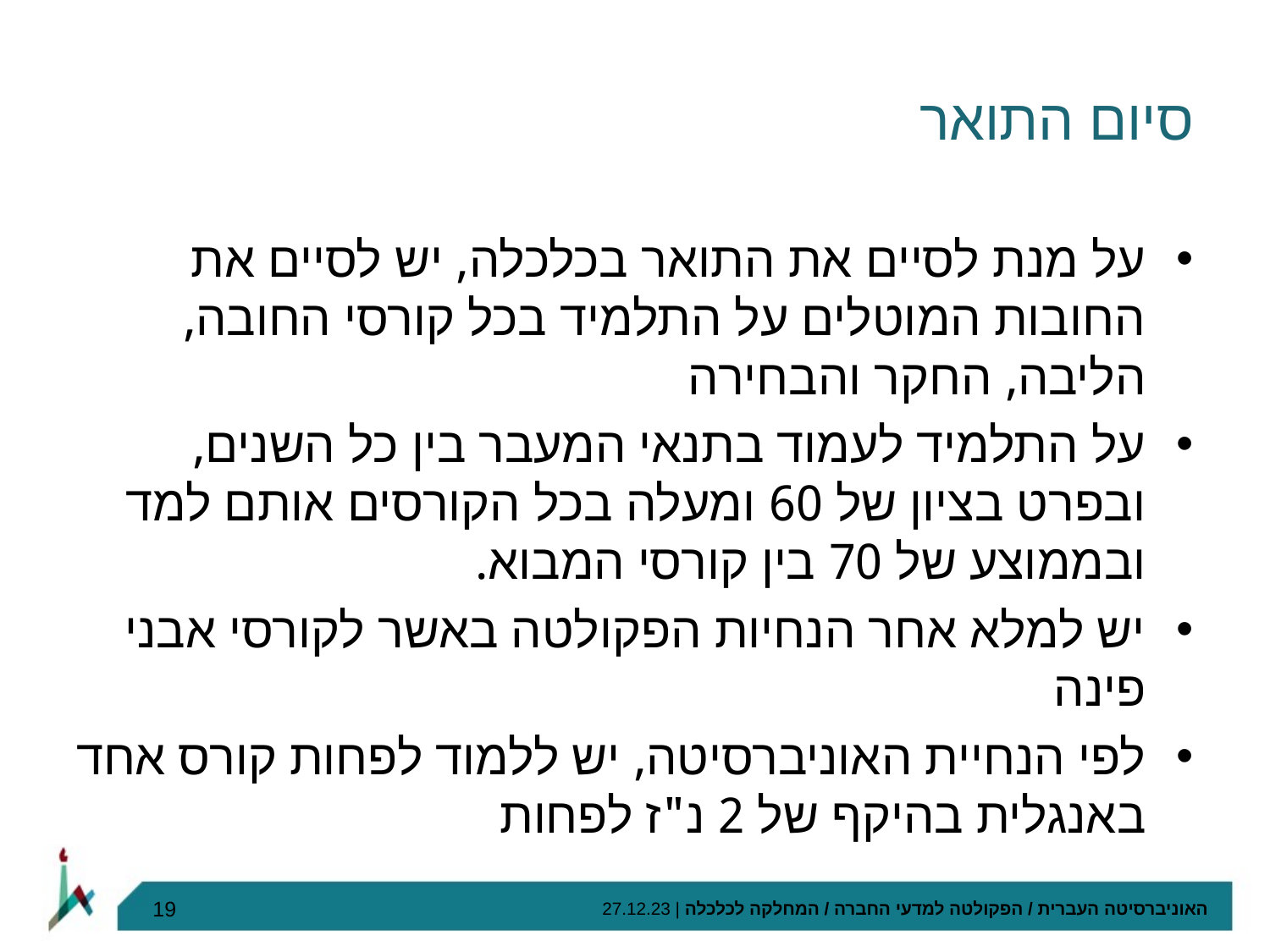

# סיום התואר
על מנת לסיים את התואר בכלכלה, יש לסיים את החובות המוטלים על התלמיד בכל קורסי החובה, הליבה, החקר והבחירה
על התלמיד לעמוד בתנאי המעבר בין כל השנים, ובפרט בציון של 60 ומעלה בכל הקורסים אותם למד ובממוצע של 70 בין קורסי המבוא.
יש למלא אחר הנחיות הפקולטה באשר לקורסי אבני פינה
לפי הנחיית האוניברסיטה, יש ללמוד לפחות קורס אחד באנגלית בהיקף של 2 נ"ז לפחות
19
האוניברסיטה העברית / הפקולטה למדעי החברה / המחלקה לכלכלה | 27.12.23